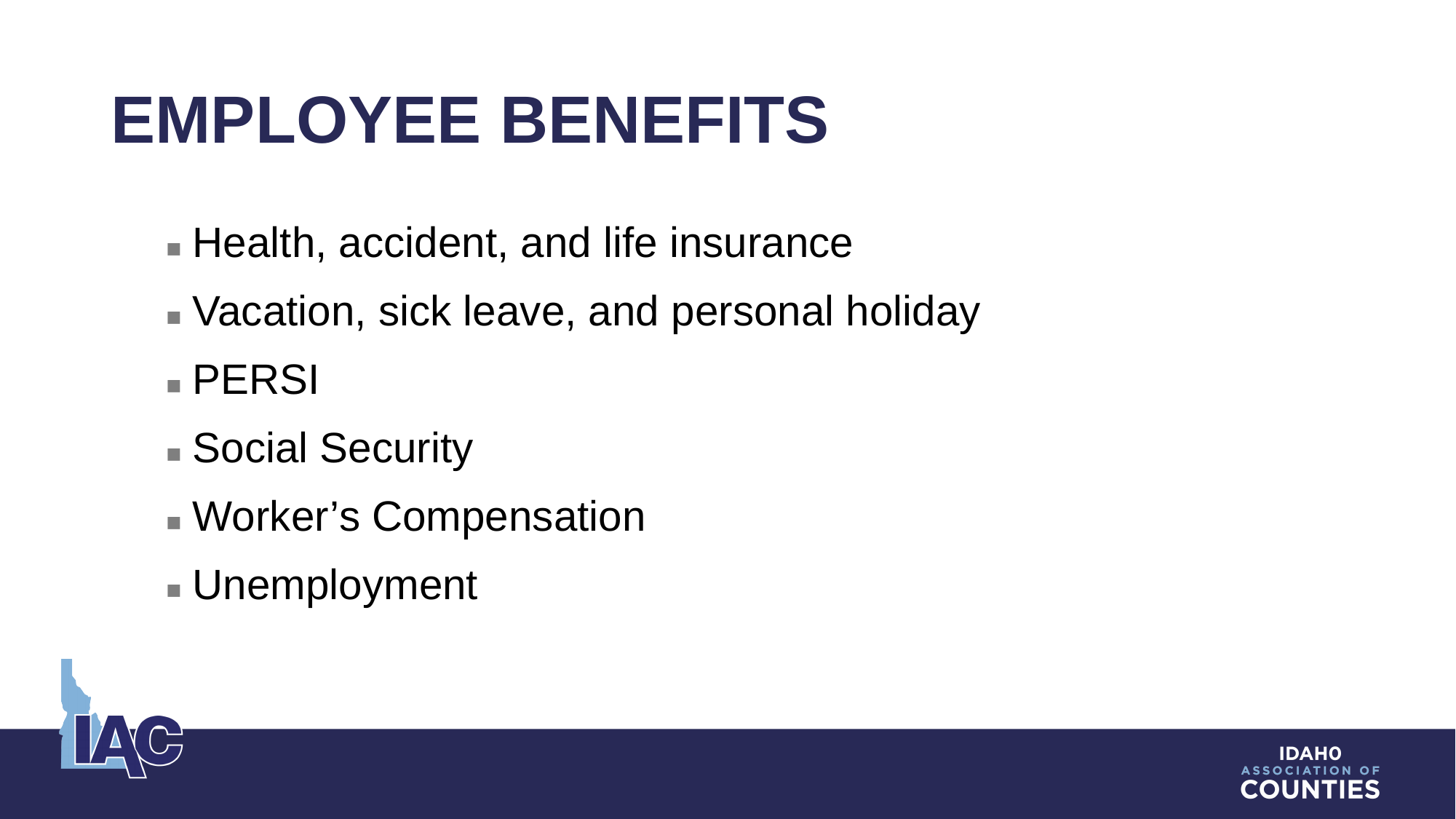

# EMPLOYEE BENEFITS
Health, accident, and life insurance
Vacation, sick leave, and personal holiday
PERSI
Social Security
Worker’s Compensation
Unemployment